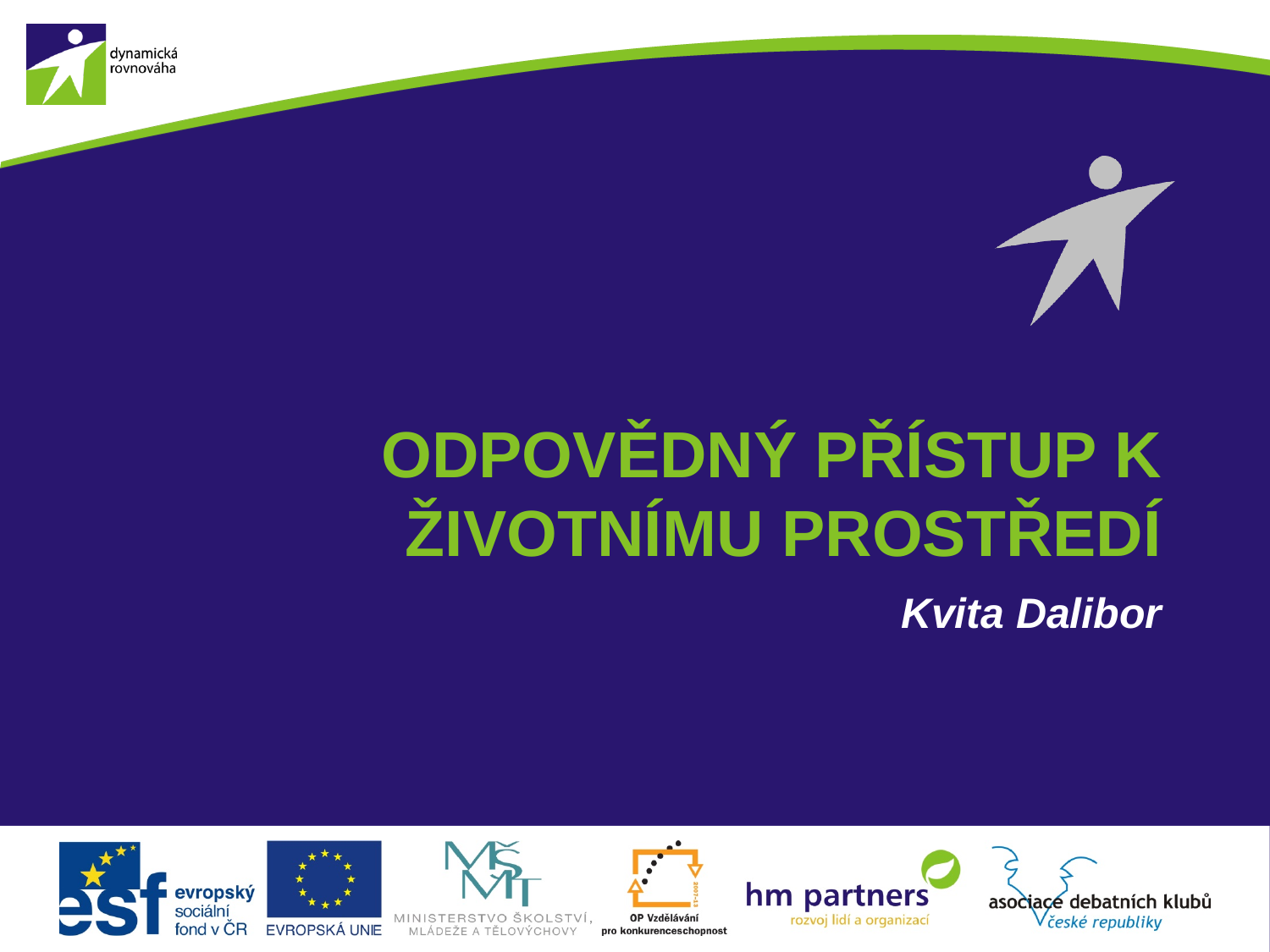

# Odpovědný přístup k životnímu prostředí
Kvita Dalibor
1